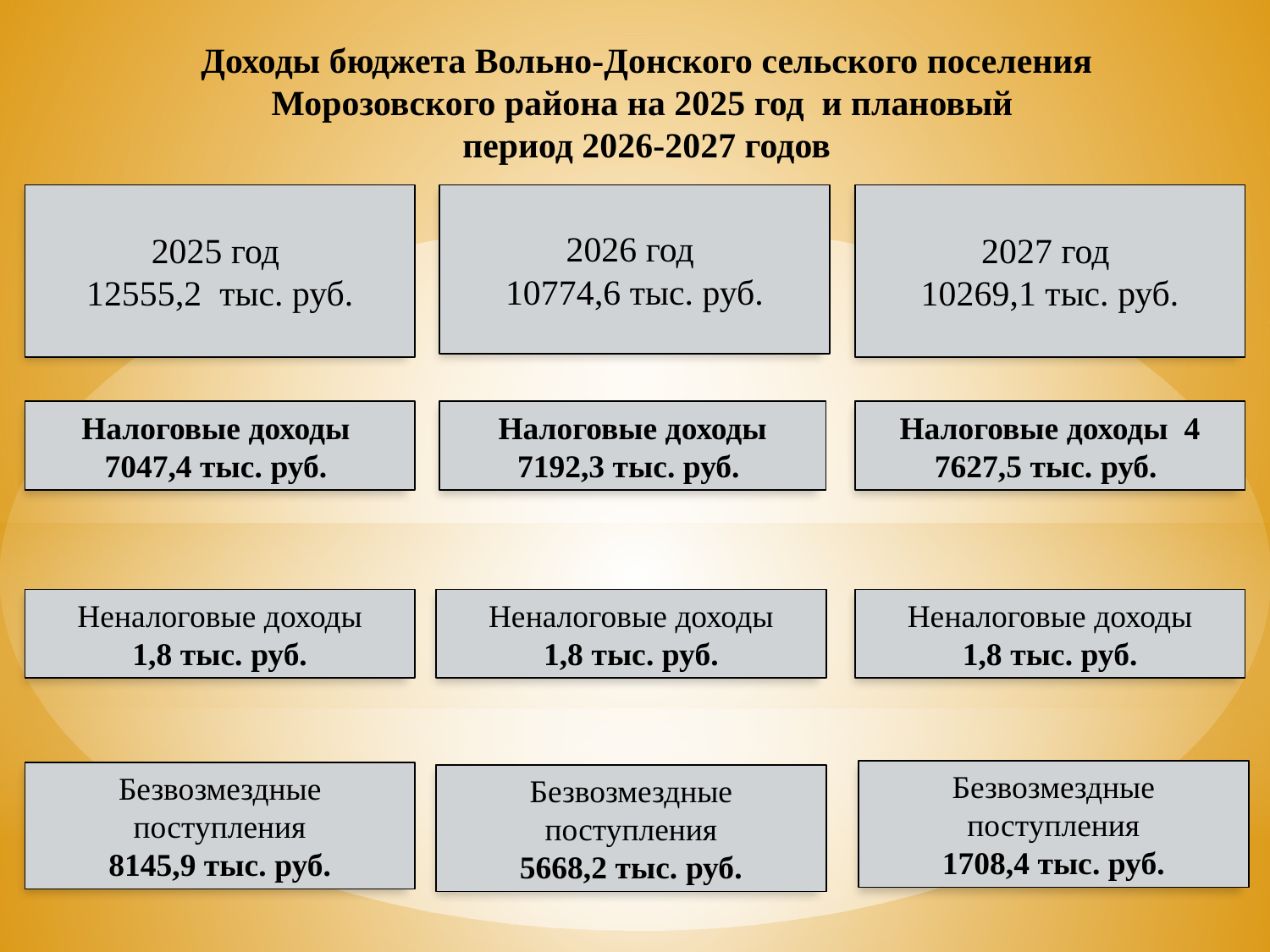

Доходы бюджета Вольно-Донского сельского поселения Морозовского района на 2025 год  и плановый
период 2026-2027 годов
2025 год
12555,2  тыс. руб.
2026 год
10774,6 тыс. руб.
2027 год
10269,1 тыс. руб.
Налоговые доходы  7047,4 тыс. руб.
Налоговые доходы 7192,3 тыс. руб.
Налоговые доходы  4 7627,5 тыс. руб.
Неналоговые доходы
1,8 тыс. руб.
Неналоговые доходы
1,8 тыс. руб.
Неналоговые доходы
1,8 тыс. руб.
Безвозмездные поступления
1708,4 тыс. руб.
Безвозмездные поступления
8145,9 тыс. руб.
Безвозмездные поступления
5668,2 тыс. руб.